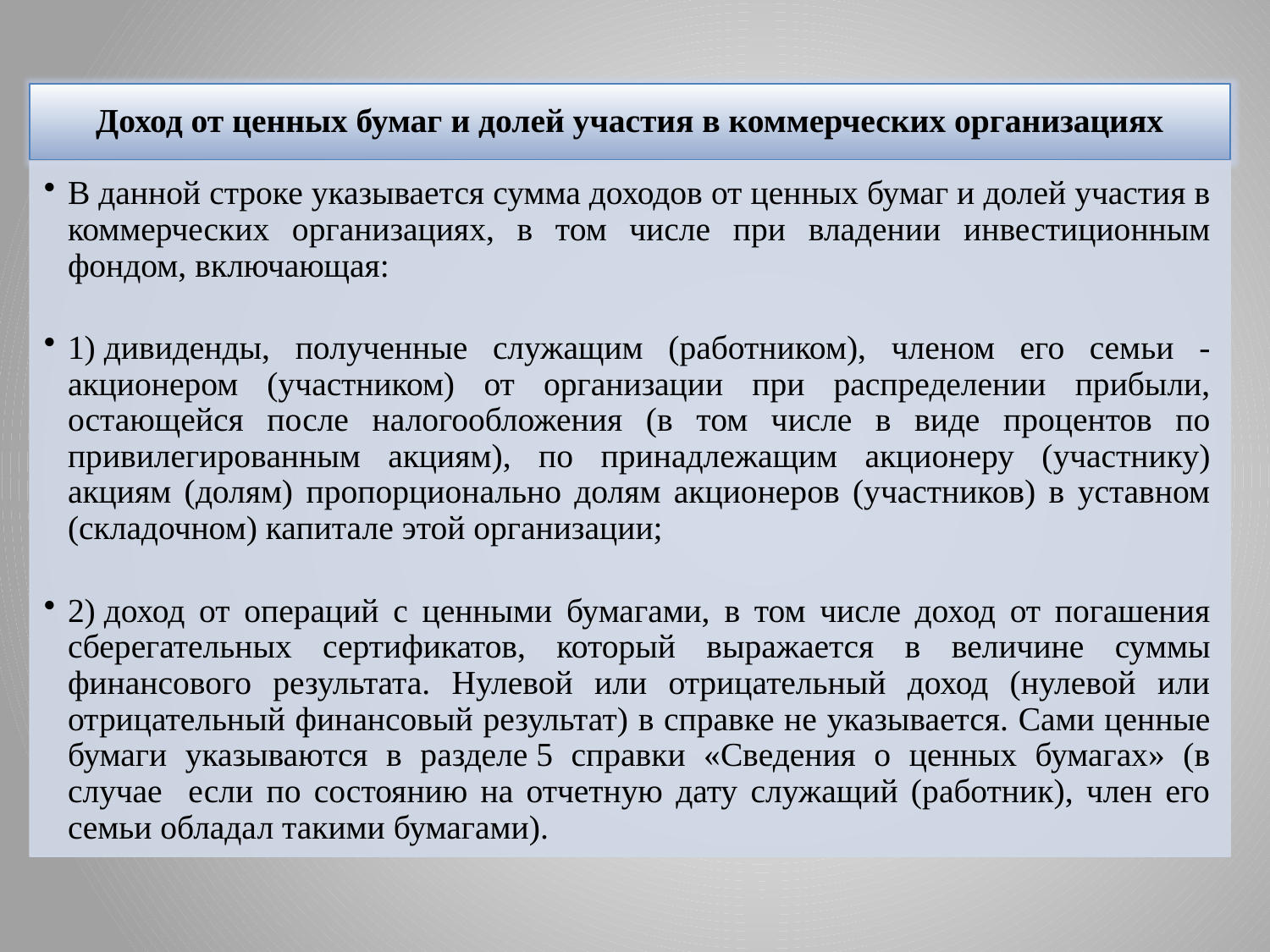

Доход от ценных бумаг и долей участия в коммерческих организациях
В данной строке указывается сумма доходов от ценных бумаг и долей участия в коммерческих организациях, в том числе при владении инвестиционным фондом, включающая:

1) дивиденды, полученные служащим (работником), членом его семьи - акционером (участником) от организации при распределении прибыли, остающейся после налогообложения (в том числе в виде процентов по привилегированным акциям), по принадлежащим акционеру (участнику) акциям (долям) пропорционально долям акционеров (участников) в уставном (складочном) капитале этой организации;

2) доход от операций с ценными бумагами, в том числе доход от погашения сберегательных сертификатов, который выражается в величине суммы финансового результата. Нулевой или отрицательный доход (нулевой или отрицательный финансовый результат) в справке не указывается. Сами ценные бумаги указываются в разделе 5 справки «Сведения о ценных бумагах» (в случае  если по состоянию на отчетную дату служащий (работник), член его семьи обладал такими бумагами).